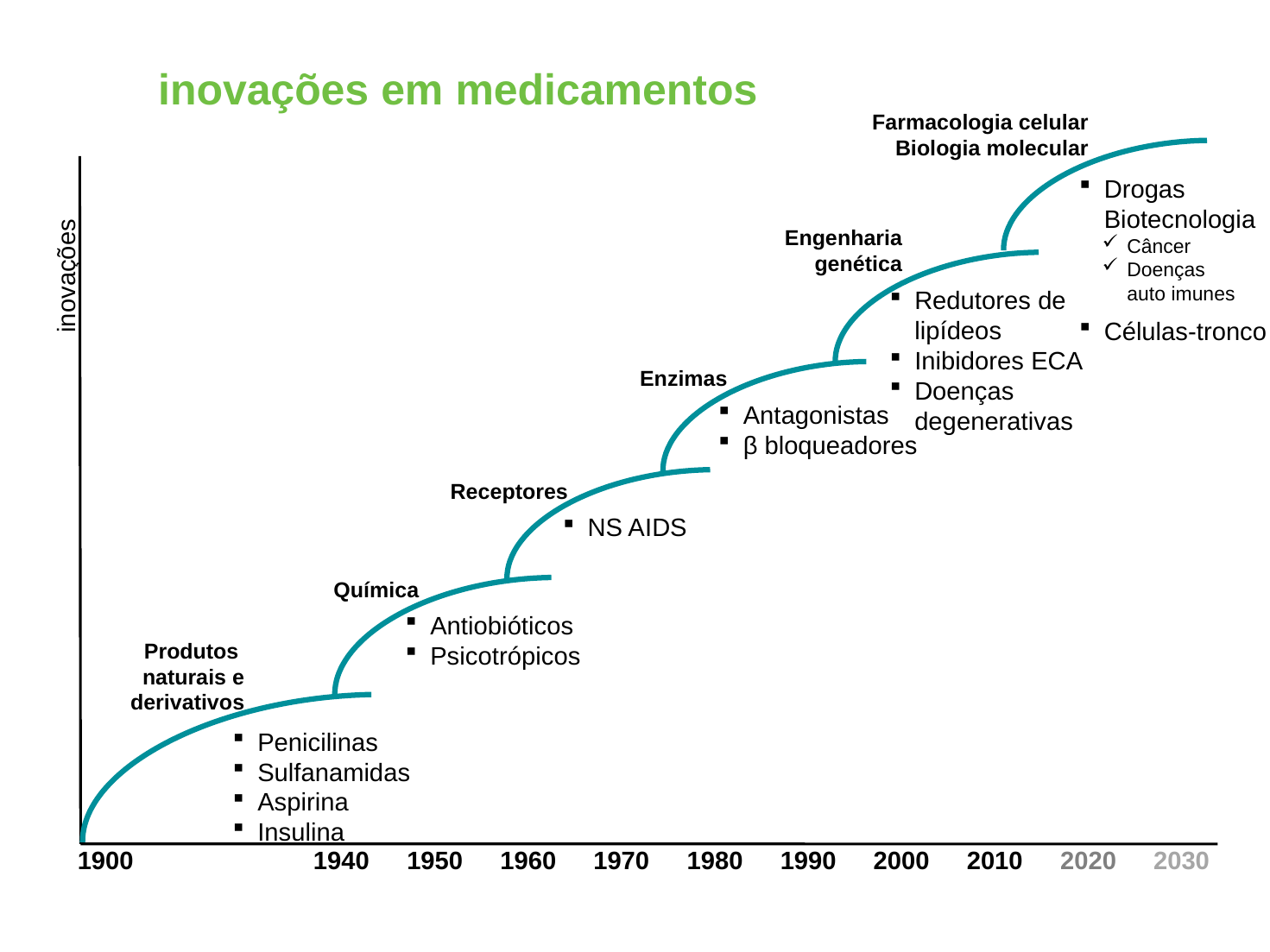

inovações em medicamentos
Farmacologia celular
Biologia molecular

Drogas
Biotecnologia
Câncer
Doenças
auto imunes
Células-tronco
Engenharia genética

Redutores de lipídeos
Inibidores ECA
Doenças degenerativas
inovações
Enzimas

Antagonistas
β bloqueadores
Receptores

NS AIDS

Química

Antiobióticos
Psicotrópicos
Produtos
naturais e derivativos

Penicilinas
Sulfanamidas
Aspirina
Insulina

1900
1940
1950
1960
1970
1980
1990
2000
2010
2020
2030